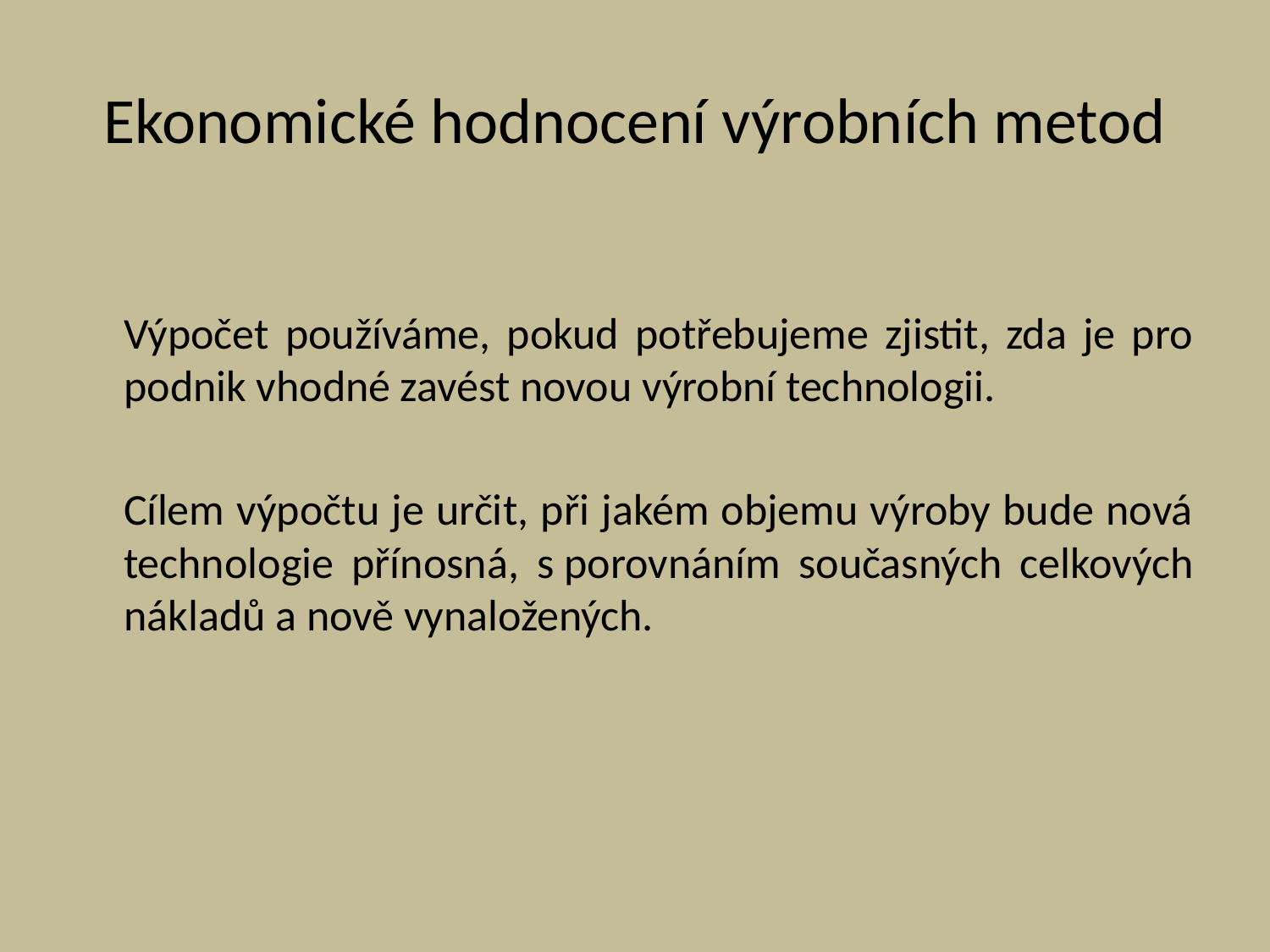

# Ekonomické hodnocení výrobních metod

	Výpočet používáme, pokud potřebujeme zjistit, zda je pro podnik vhodné zavést novou výrobní technologii.

	Cílem výpočtu je určit, při jakém objemu výroby bude nová technologie přínosná, s porovnáním současných celkových nákladů a nově vynaložených.